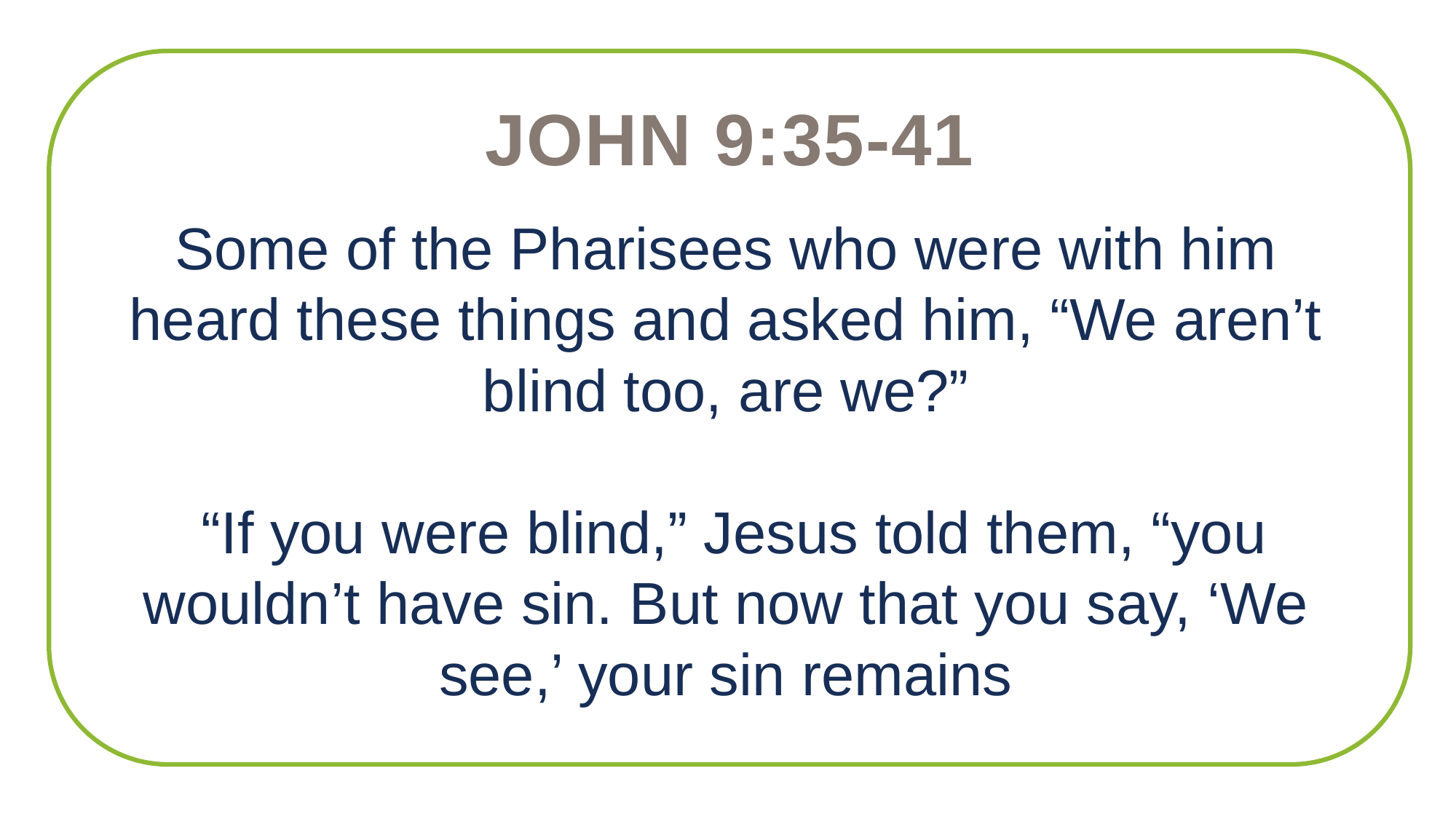

John 9:35-41
Some of the Pharisees who were with him heard these things and asked him, “We aren’t blind too, are we?”

 “If you were blind,” Jesus told them, “you wouldn’t have sin. But now that you say, ‘We see,’ your sin remains